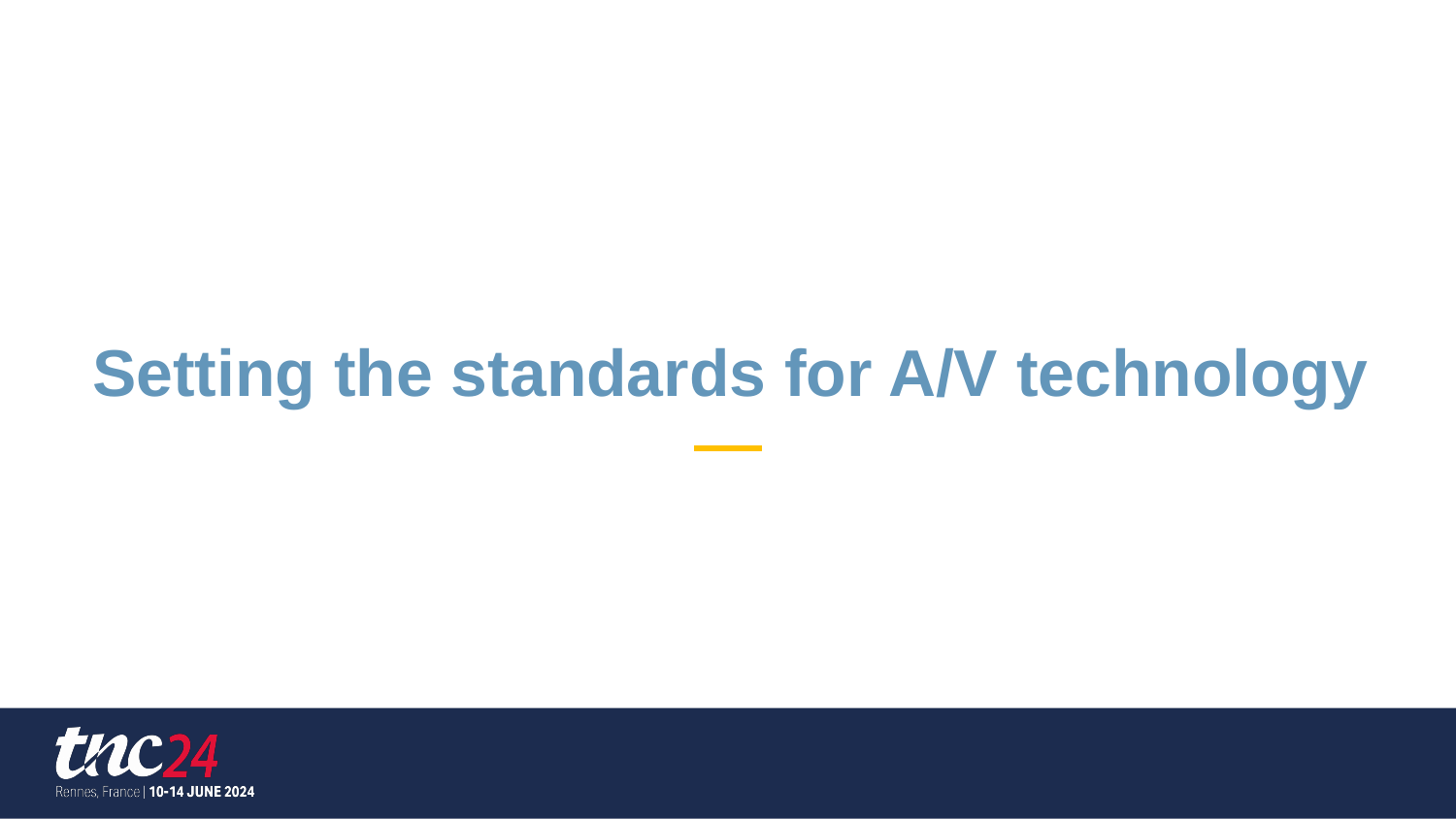

# Setting the standards for A/V technology